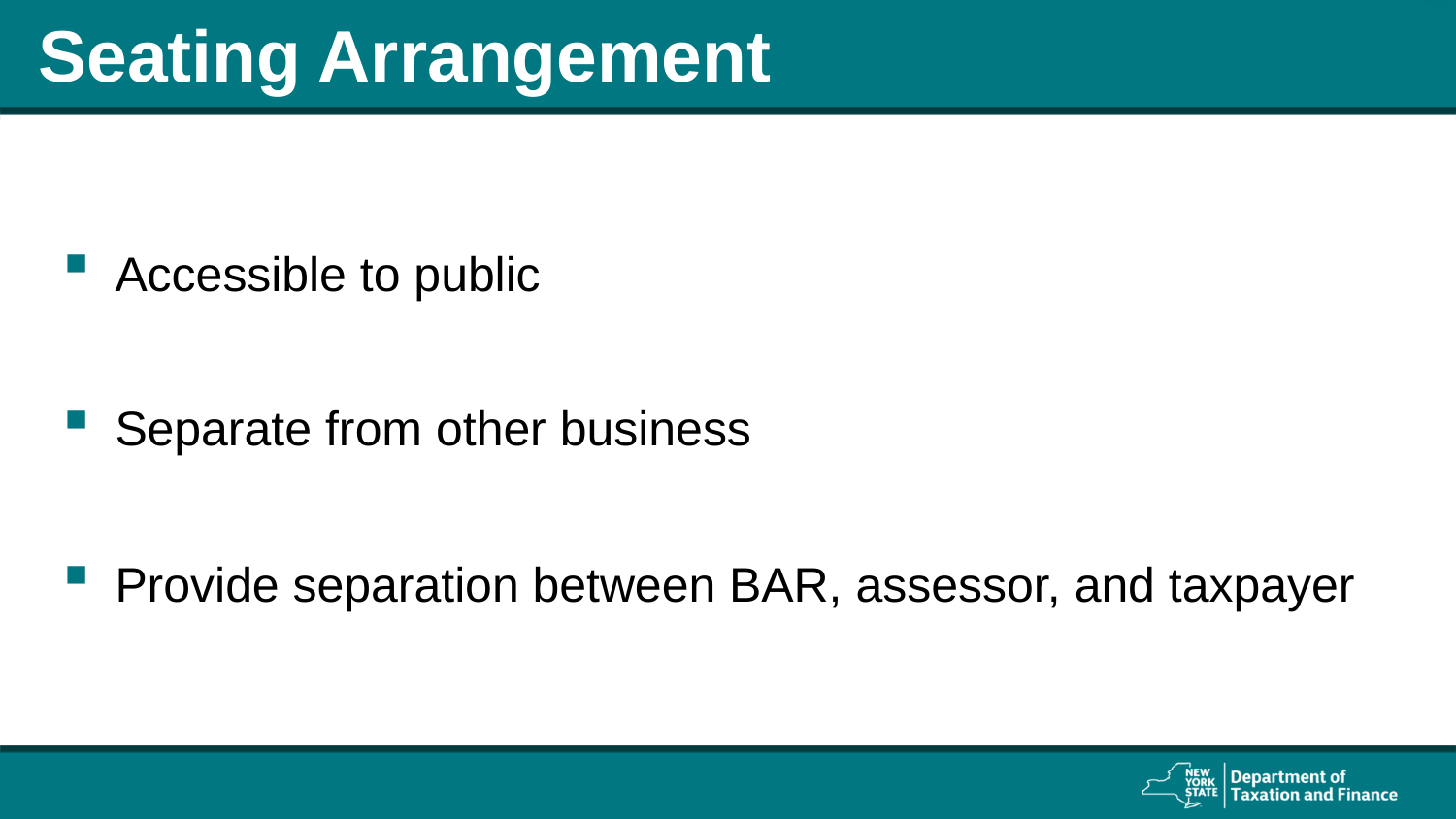

# Seating Arrangement
Accessible to public
Separate from other business
Provide separation between BAR, assessor, and taxpayer